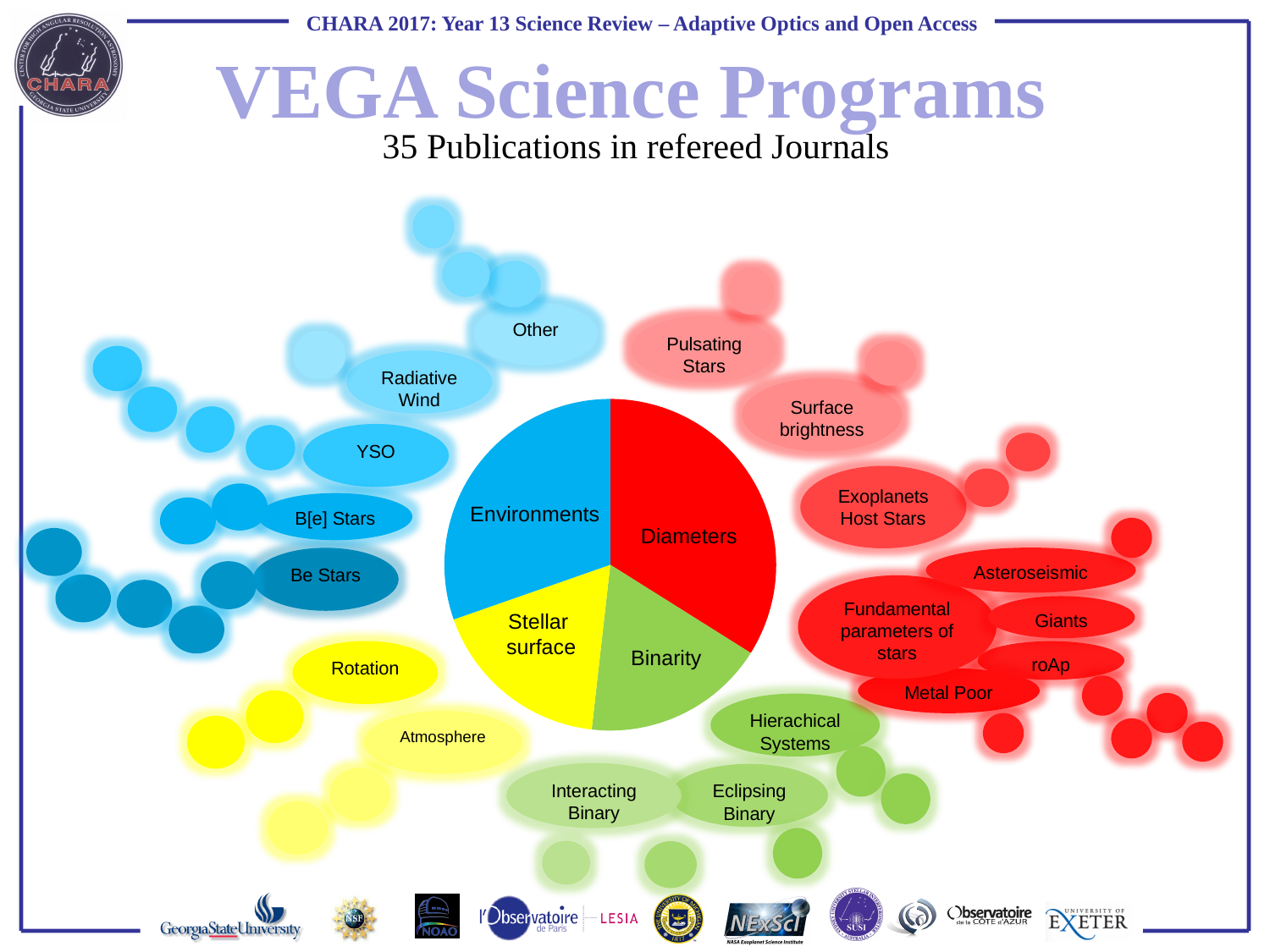

# VEGA Science Programs
35 Publications in refereed Journals

Other
Pulsating Stars

Radiative Wind
Surface brightness

### Chart

| Category | Ventes |
|---|---|
| 1er trim. | 19.0 |
| 2e trim. | 10.0 |
| 3e trim. | 10.0 |
| 4e trim. | 17.0 |
YSO

Exoplanets
Host Stars

B[e] Stars
Environments

Diameters

Asteroseismic
Be Stars

Fundamental parameters of stars

Giants
Stellar
surface

Binarity
Rotation
roAp
Metal Poor

Hierachical
Systems

Atmosphere

Interacting
Binary
Eclipsing Binary